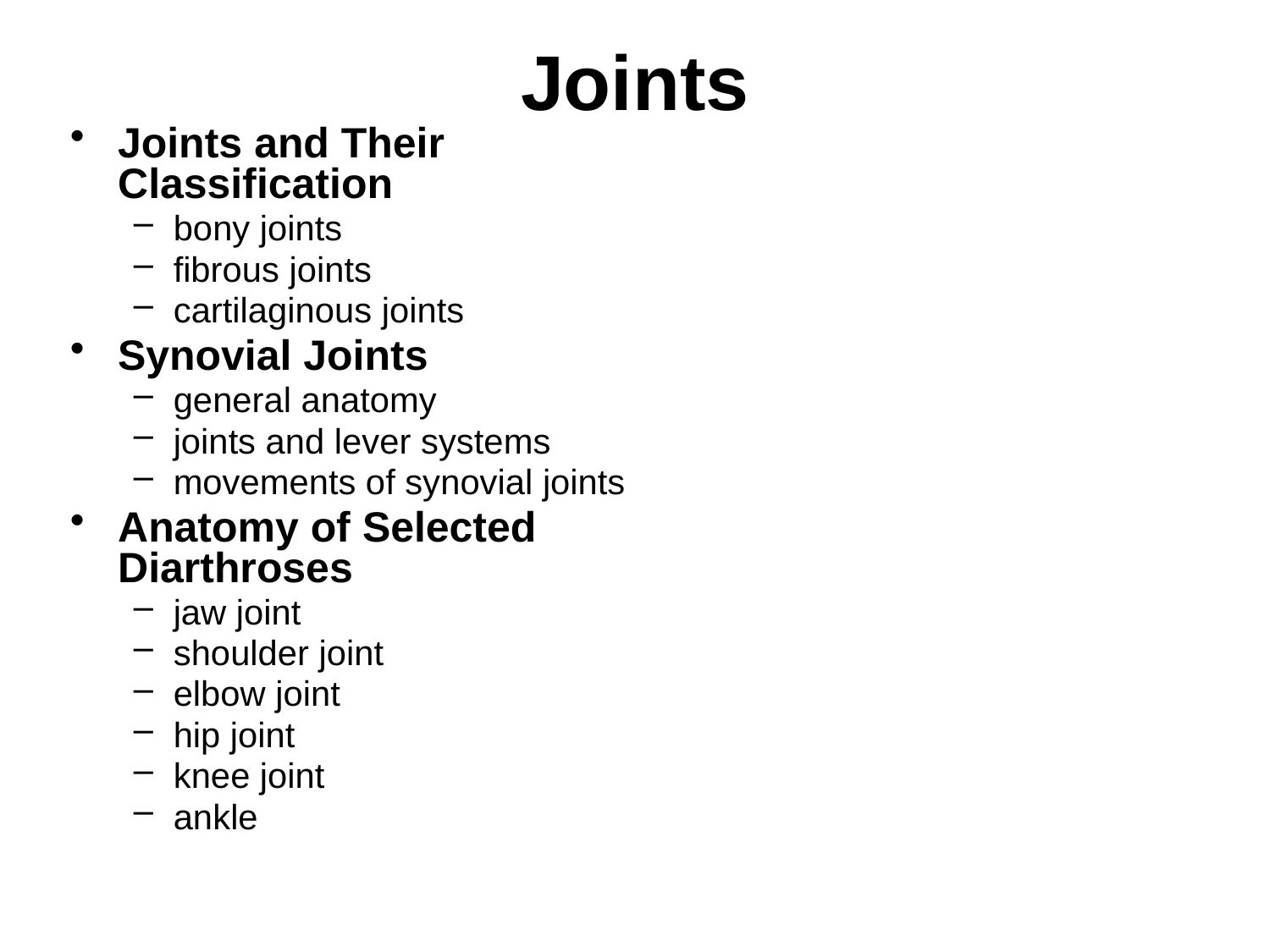

# Joints
Joints and Their Classification
bony joints
fibrous joints
cartilaginous joints
Synovial Joints
general anatomy
joints and lever systems
movements of synovial joints
Anatomy of Selected Diarthroses
jaw joint
shoulder joint
elbow joint
hip joint
knee joint
ankle